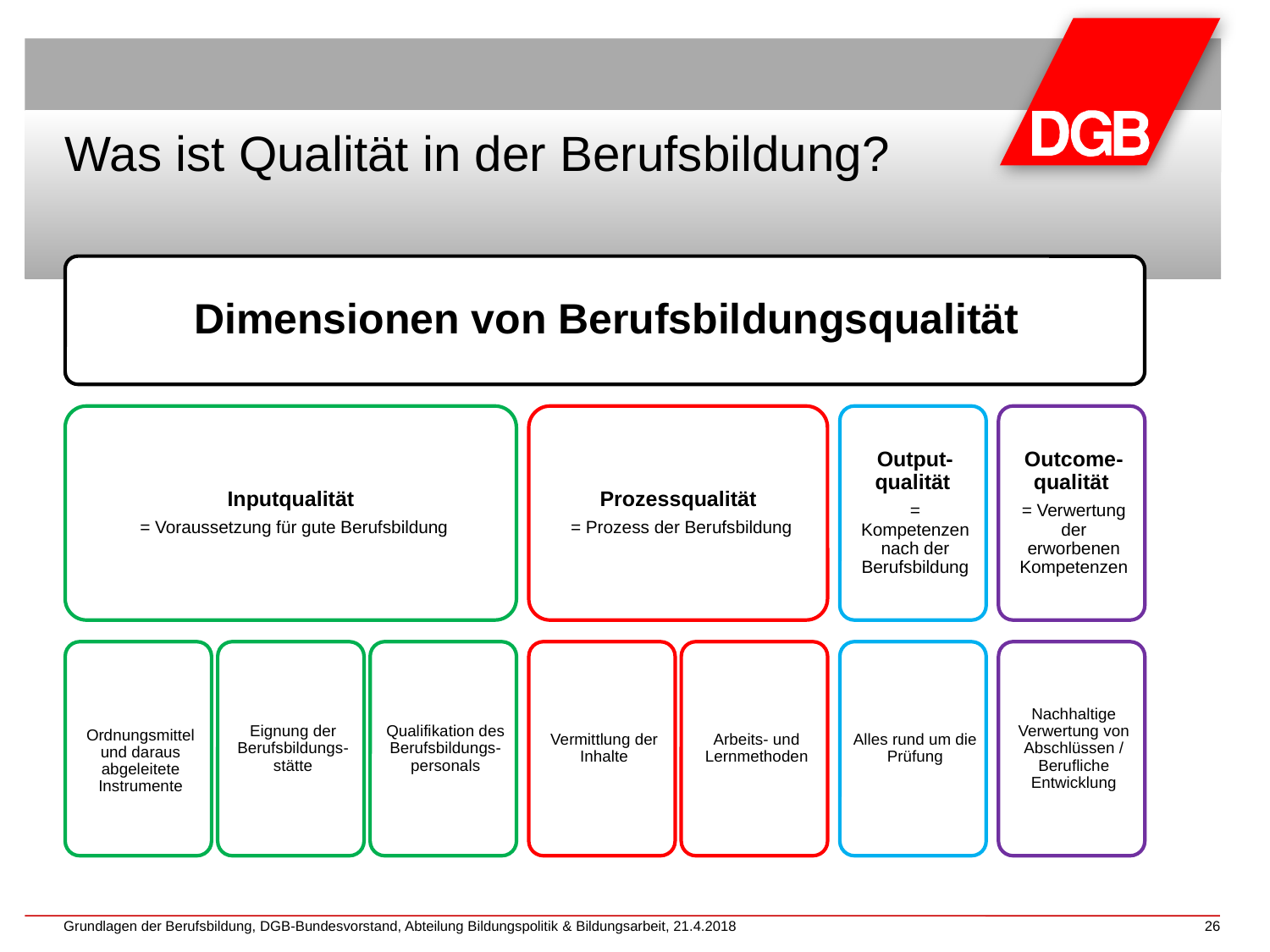

# Was ist Qualität in der Berufsbildung?
Dimensionen von Berufsbildungsqualität
Inputqualität
= Voraussetzung für gute Berufsbildung

Ordnungsmittel und daraus abgeleitete Instrumente
Eignung der Berufsbildungs-stätte
Qualifikation des Berufsbildungs-personals
Prozessqualität
= Prozess der Berufsbildung
Vermittlung der Inhalte
Arbeits- und Lernmethoden
Output-qualität
= Kompetenzen nach der Berufsbildung
Alles rund um die Prüfung
Outcome-qualität
= Verwertung der erworbenen Kompetenzen
Nachhaltige Verwertung von Abschlüssen / Berufliche Entwicklung
Grundlagen der Berufsbildung, DGB-Bundesvorstand, Abteilung Bildungspolitik & Bildungsarbeit, 21.4.2018
26